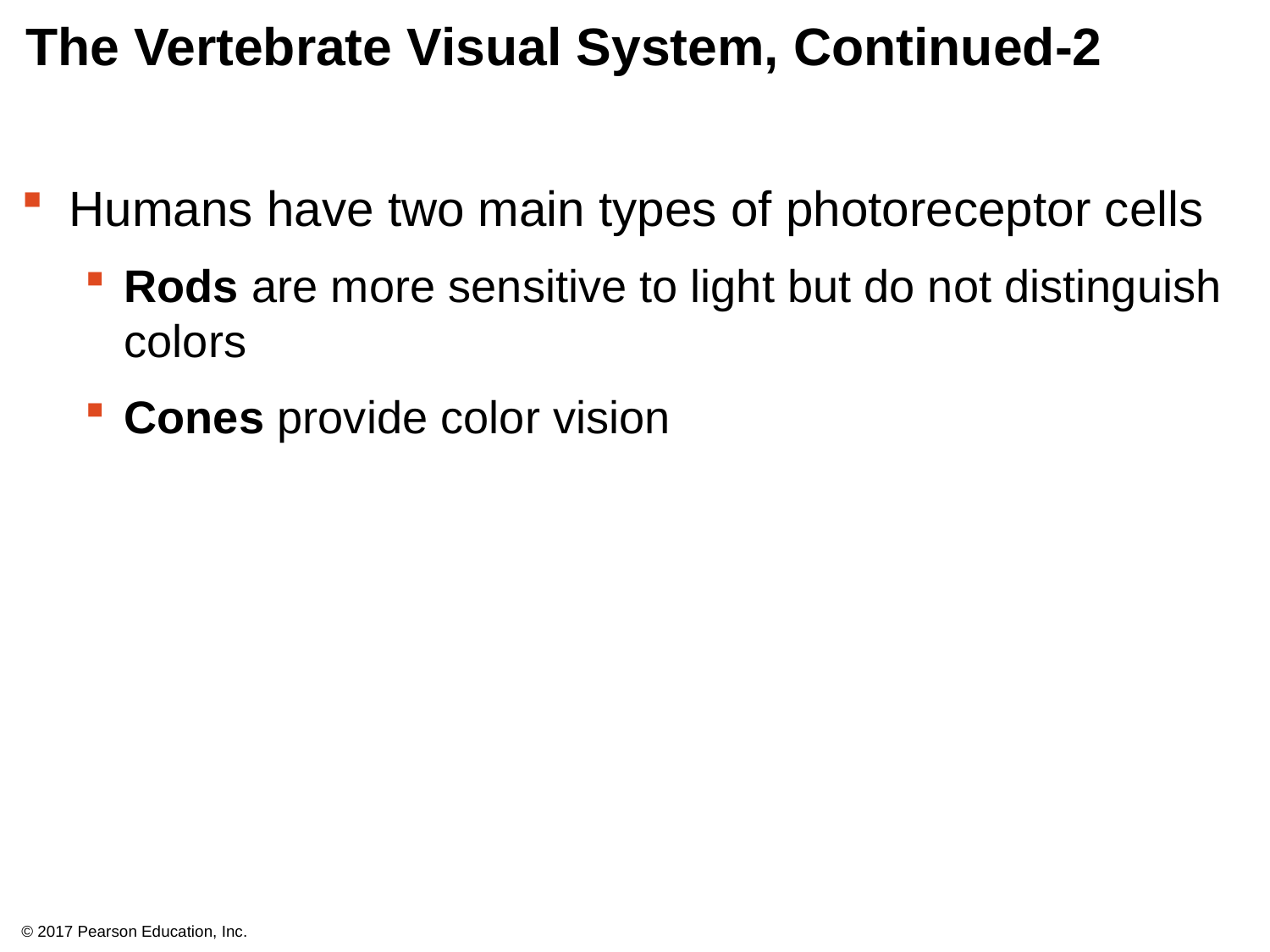

# The Vertebrate Visual System, Continued-2
Humans have two main types of photoreceptor cells
Rods are more sensitive to light but do not distinguish colors
Cones provide color vision